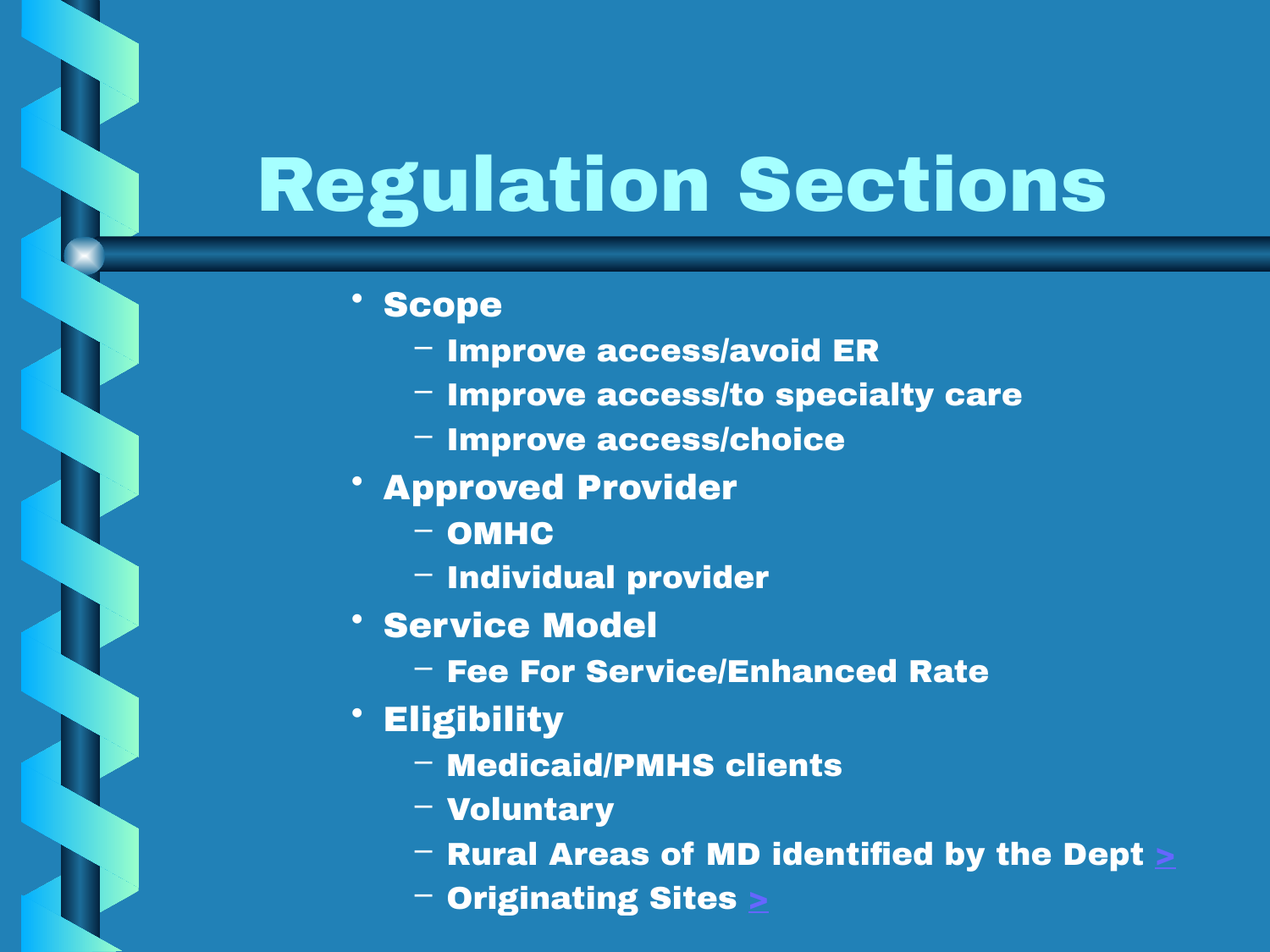

Regulation Sections
Scope
Improve access/avoid ER
Improve access/to specialty care
Improve access/choice
Approved Provider
OMHC
Individual provider
Service Model
Fee For Service/Enhanced Rate
Eligibility
Medicaid/PMHS clients
Voluntary
Rural Areas of MD identified by the Dept >
Originating Sites >